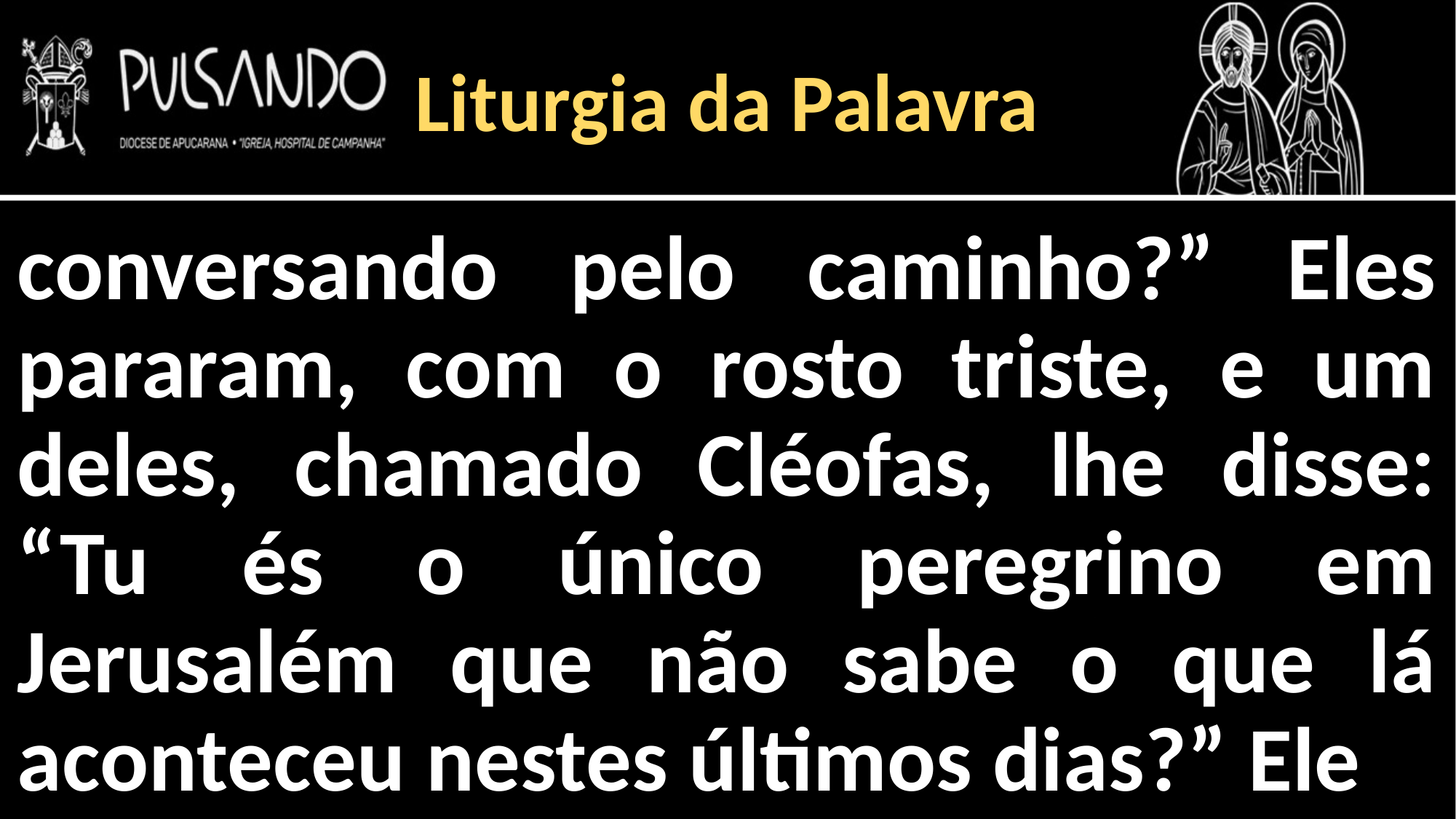

Liturgia da Palavra
conversando pelo caminho?” Eles pararam, com o rosto triste, e um deles, chamado Cléofas, lhe disse: “Tu és o único peregrino em Jerusalém que não sabe o que lá aconteceu nestes últimos dias?” Ele